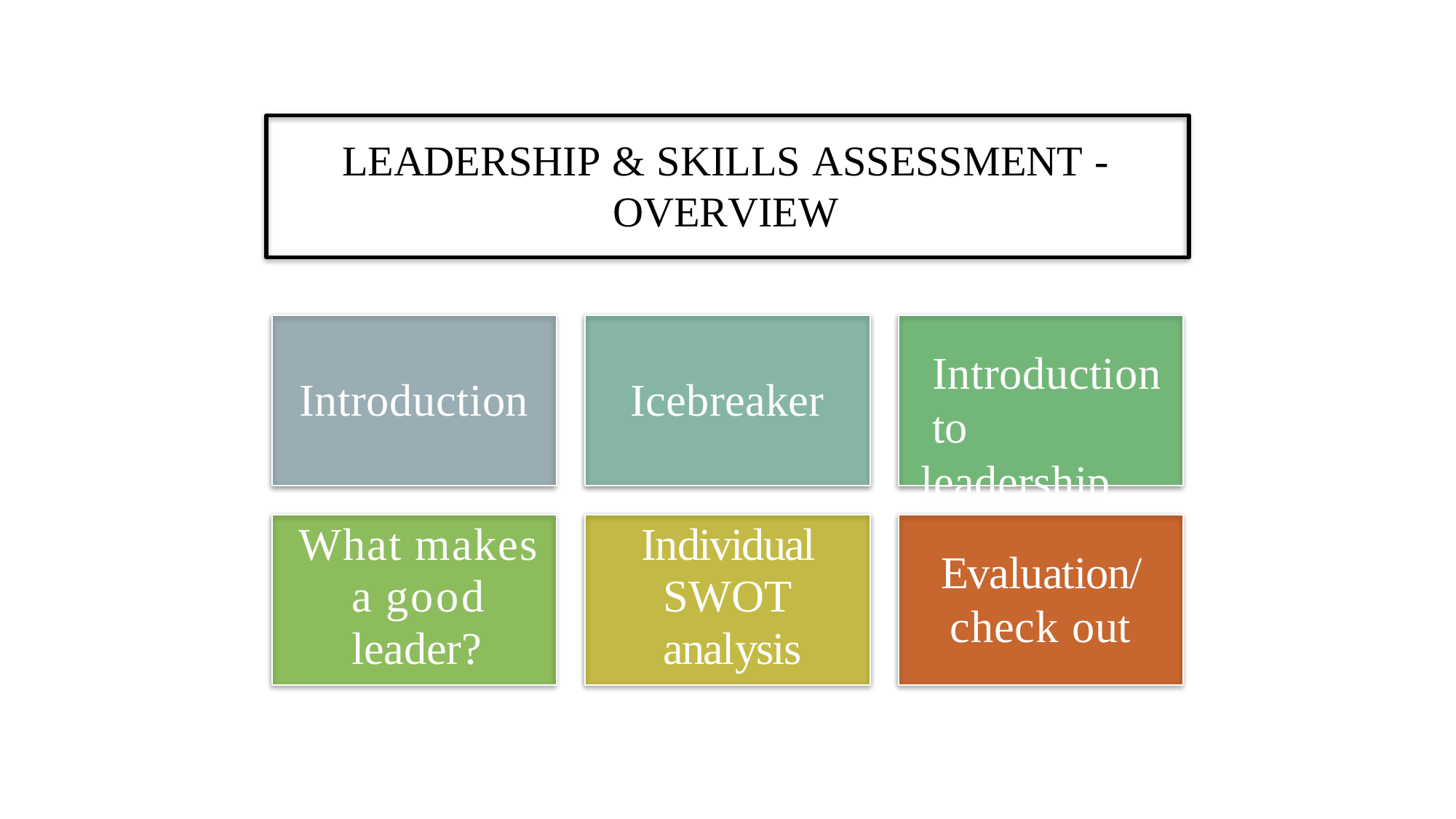

LEADERSHIP & SKILLS ASSESSMENT -
OVERVIEW

Introduction
to leadership
Introduction
Icebreaker

What makes a good leader?
Individual SWOT analysis
Evaluation/
check out